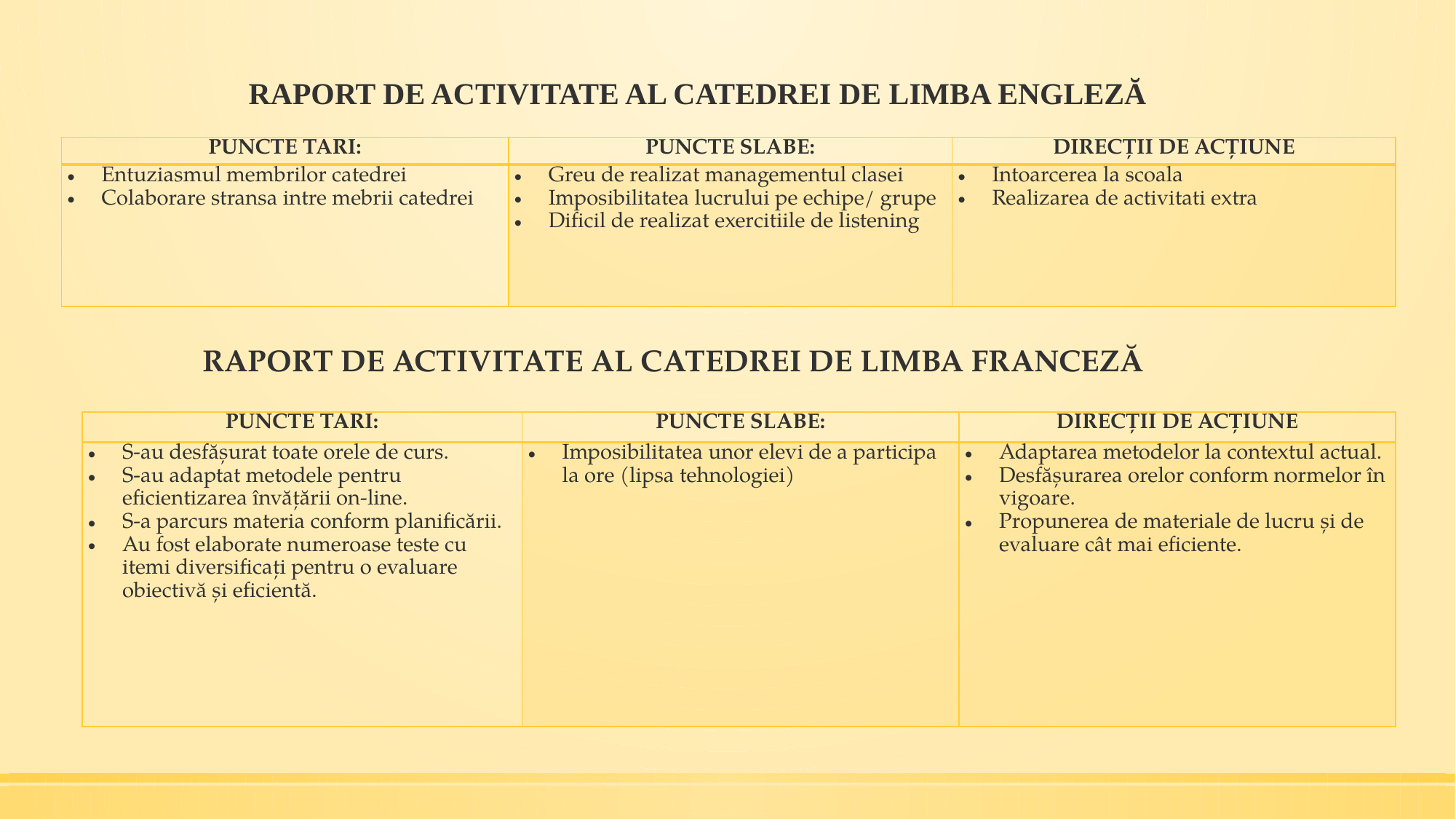

RAPORT DE ACTIVITATE AL CATEDREI DE LIMBA ENGLEZĂ
| PUNCTE TARI: | PUNCTE SLABE: | DIRECȚII DE ACȚIUNE |
| --- | --- | --- |
| Entuziasmul membrilor catedrei Colaborare stransa intre mebrii catedrei | Greu de realizat managementul clasei Imposibilitatea lucrului pe echipe/ grupe Dificil de realizat exercitiile de listening | Intoarcerea la scoala Realizarea de activitati extra |
# RAPORT DE ACTIVITATE AL CATEDREI DE LIMBA FRANCEZĂ
| PUNCTE TARI: | PUNCTE SLABE: | DIRECȚII DE ACȚIUNE |
| --- | --- | --- |
| S-au desfășurat toate orele de curs. S-au adaptat metodele pentru eficientizarea învățării on-line. S-a parcurs materia conform planificării. Au fost elaborate numeroase teste cu itemi diversificați pentru o evaluare obiectivă și eficientă. | Imposibilitatea unor elevi de a participa la ore (lipsa tehnologiei) | Adaptarea metodelor la contextul actual. Desfășurarea orelor conform normelor în vigoare. Propunerea de materiale de lucru și de evaluare cât mai eficiente. |